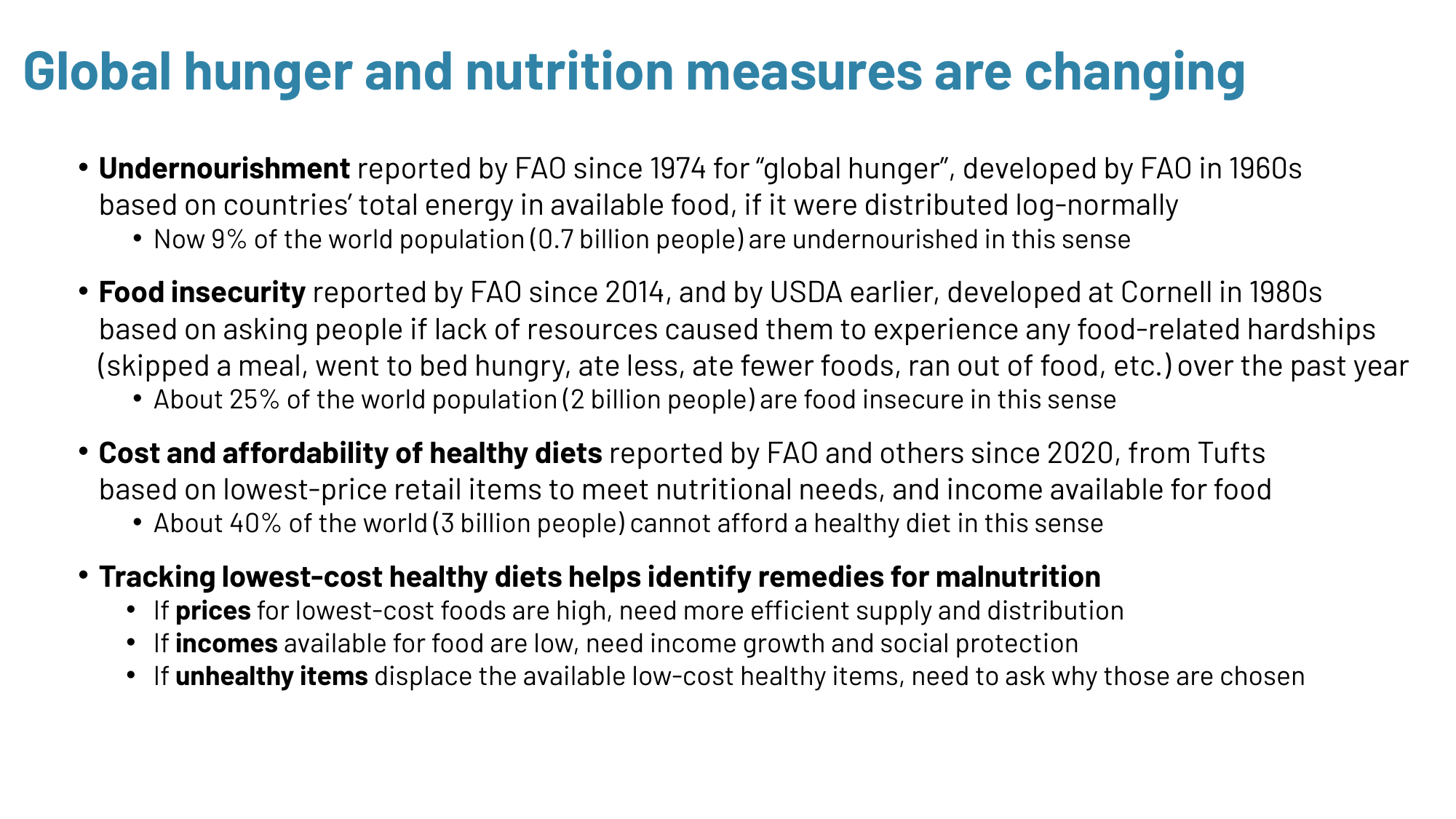

Global hunger and nutrition measures are changing
Undernourishment reported by FAO since 1974 for “global hunger”, developed by FAO in 1960s
based on countries’ total energy in available food, if it were distributed log-normally
Now 9% of the world population (0.7 billion people) are undernourished in this sense
Food insecurity reported by FAO since 2014, and by USDA earlier, developed at Cornell in 1980s
based on asking people if lack of resources caused them to experience any food-related hardships
(skipped a meal, went to bed hungry, ate less, ate fewer foods, ran out of food, etc.) over the past year
About 25% of the world population (2 billion people) are food insecure in this sense
Cost and affordability of healthy diets reported by FAO and others since 2020, from Tufts
based on lowest-price retail items to meet nutritional needs, and income available for food
About 40% of the world (3 billion people) cannot afford a healthy diet in this sense
Tracking lowest-cost healthy diets helps identify remedies for malnutrition
If prices for lowest-cost foods are high, need more efficient supply and distribution
If incomes available for food are low, need income growth and social protection
If unhealthy items displace the available low-cost healthy items, need to ask why those are chosen